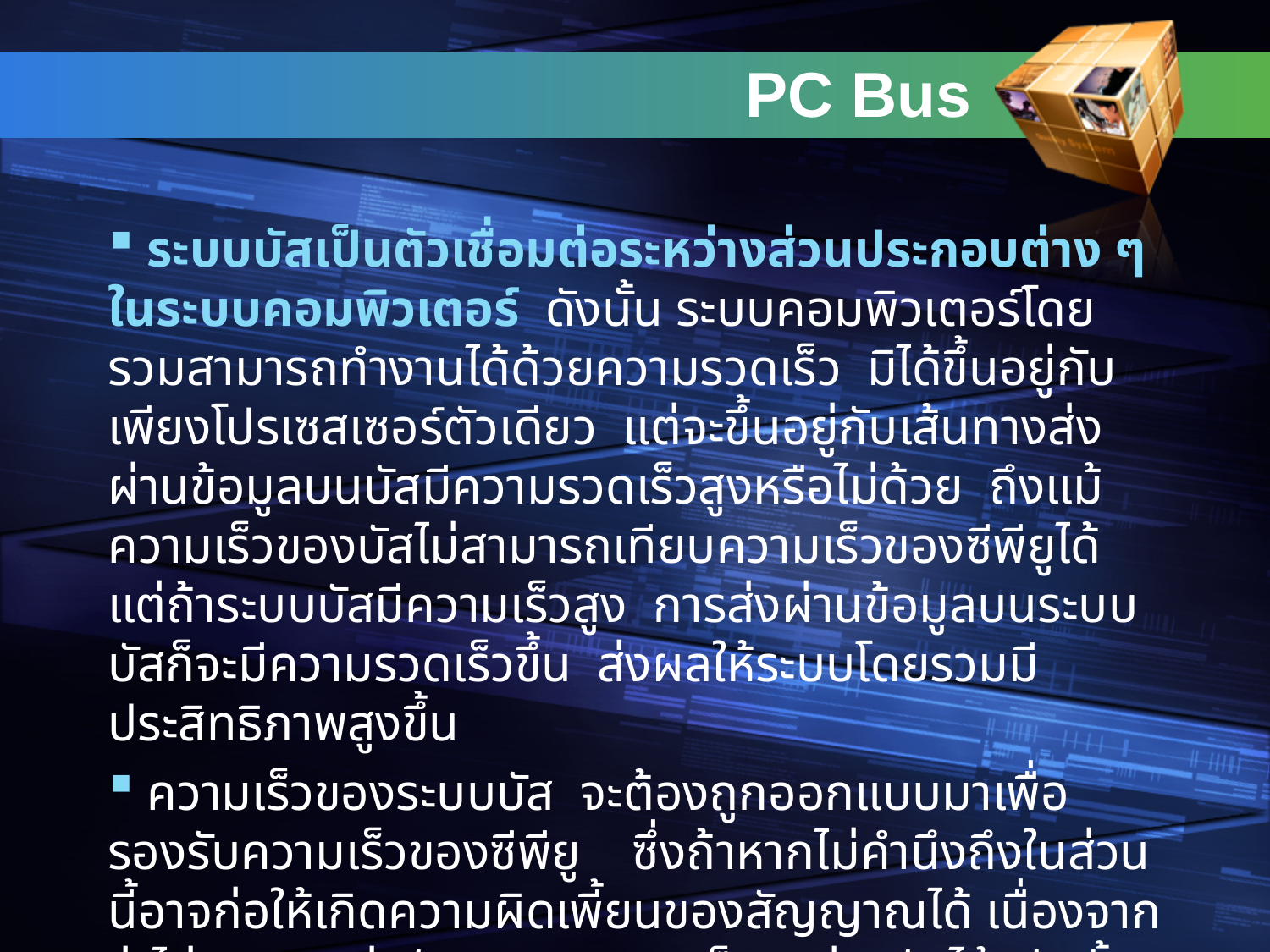

# PC Bus
 ระบบบัสเป็นตัวเชื่อมต่อระหว่างส่วนประกอบต่าง ๆ ในระบบคอมพิวเตอร์  ดังนั้น ระบบคอมพิวเตอร์โดยรวมสามารถทำงานได้ด้วยความรวดเร็ว  มิได้ขึ้นอยู่กับเพียงโปรเซสเซอร์ตัวเดียว  แต่จะขึ้นอยู่กับเส้นทางส่งผ่านข้อมูลบนบัสมีความรวดเร็วสูงหรือไม่ด้วย  ถึงแม้ความเร็วของบัสไม่สามารถเทียบความเร็วของซีพียูได้  แต่ถ้าระบบบัสมีความเร็วสูง  การส่งผ่านข้อมูลบนระบบบัสก็จะมีความรวดเร็วขึ้น  ส่งผลให้ระบบโดยรวมมีประสิทธิภาพสูงขึ้น
 ความเร็วของระบบบัส  จะต้องถูกออกแบบมาเพื่อรองรับความเร็วของซีพียู    ซึ่งถ้าหากไม่คำนึงถึงในส่วนนี้อาจก่อให้เกิดความผิดเพี้ยนของสัญญาณได้ เนื่องจากว่าไม่สามารถส่งสัญญาณความเร็วสูงผ่านบัสได้  ดังนั้น แบนด์วิธของบัส จึงต้องพัฒนาเพื่อให้ใช้กับซีพียูรุ่นใหม่ ๆ ควบคู่กันมาโดยตลอด